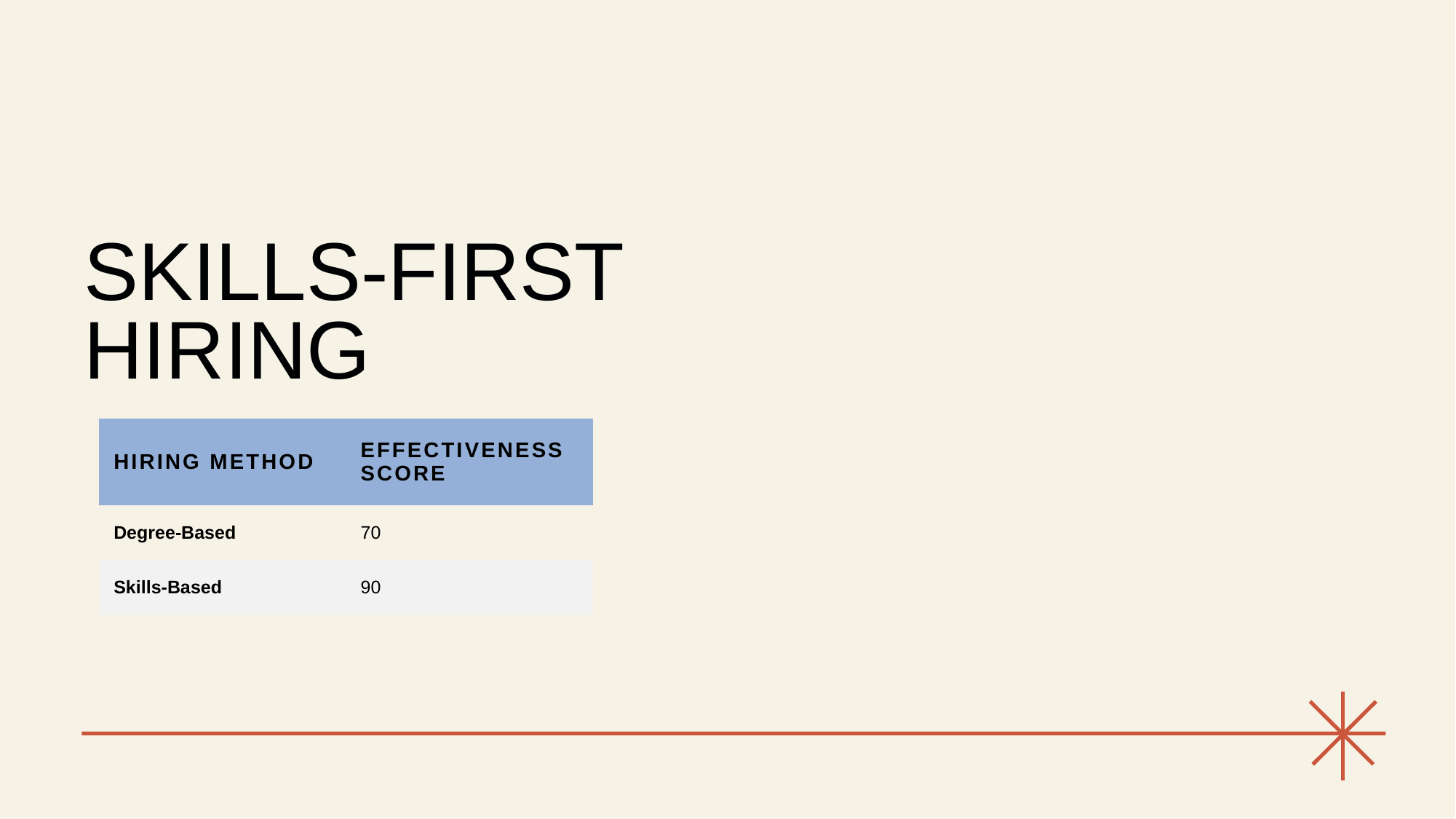

# Skills-First Hiring
| Hiring Method | Effectiveness Score |
| --- | --- |
| Degree-Based | 70 |
| Skills-Based | 90 |